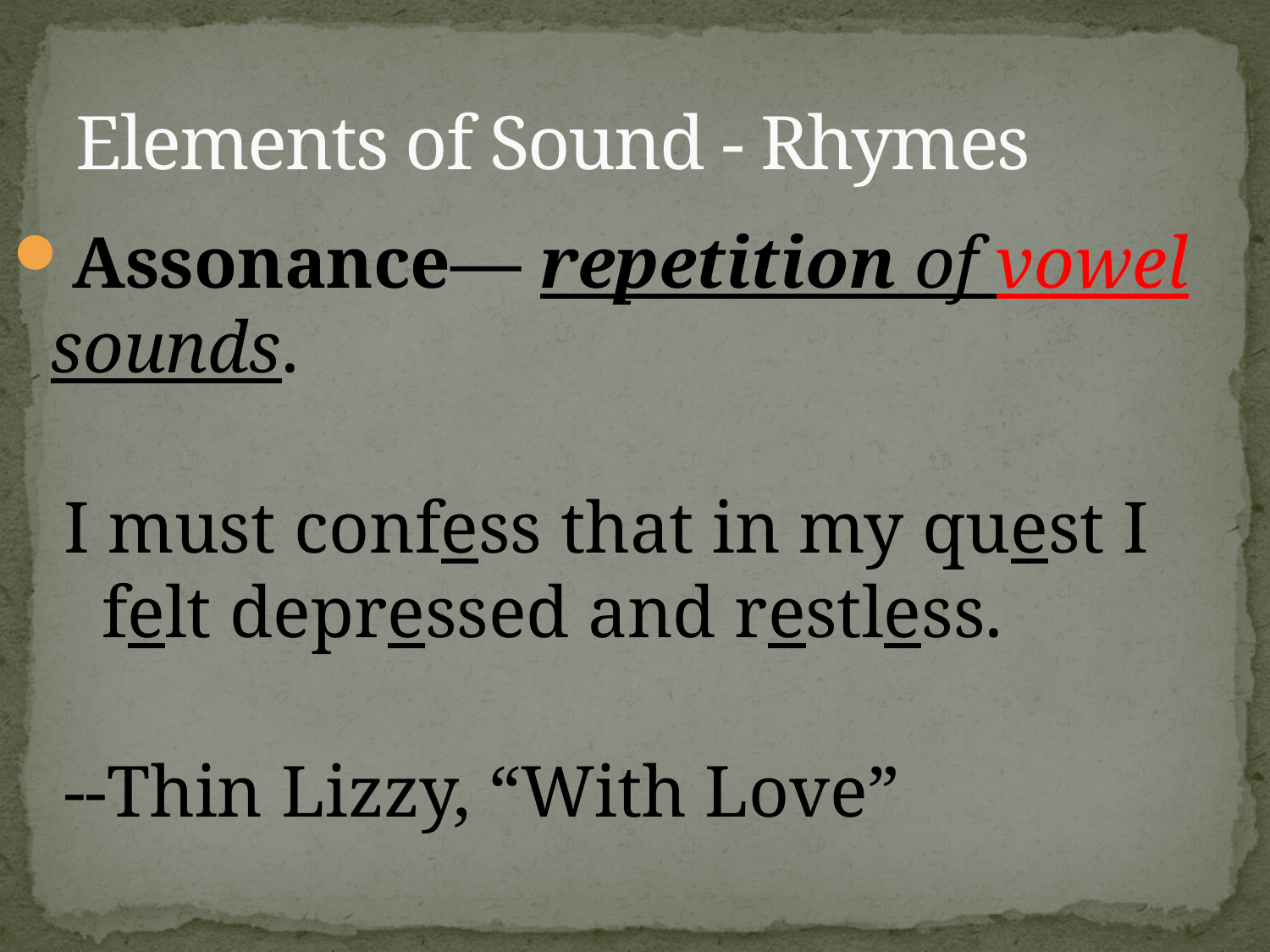

Elements of Sound - Rhymes
Assonance— repetition of vowel sounds.

I must confess that in my quest I felt depressed and restless.

--Thin Lizzy, “With Love”